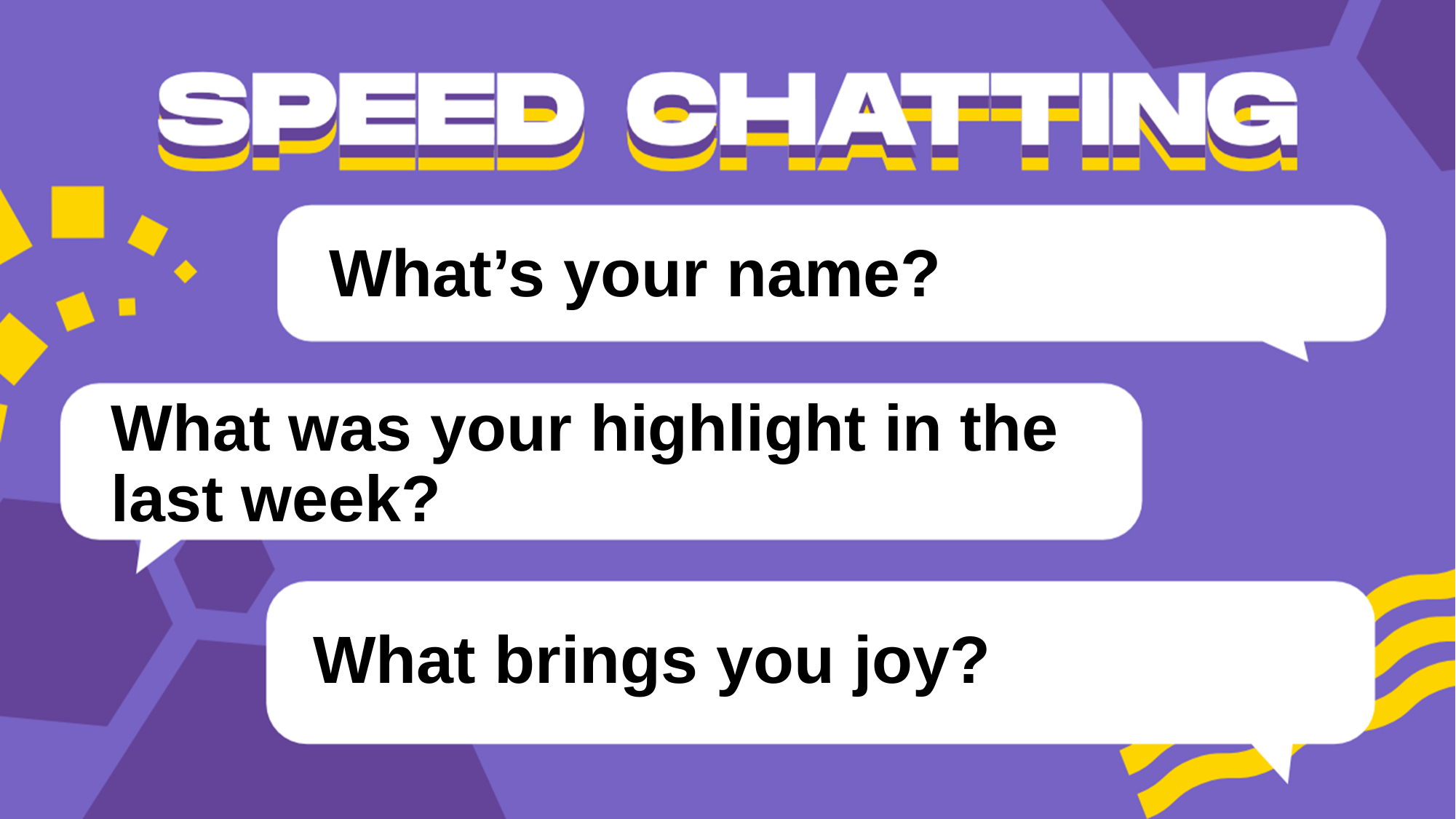

# What’s your name?
What was your highlight in the last week?
What brings you joy?